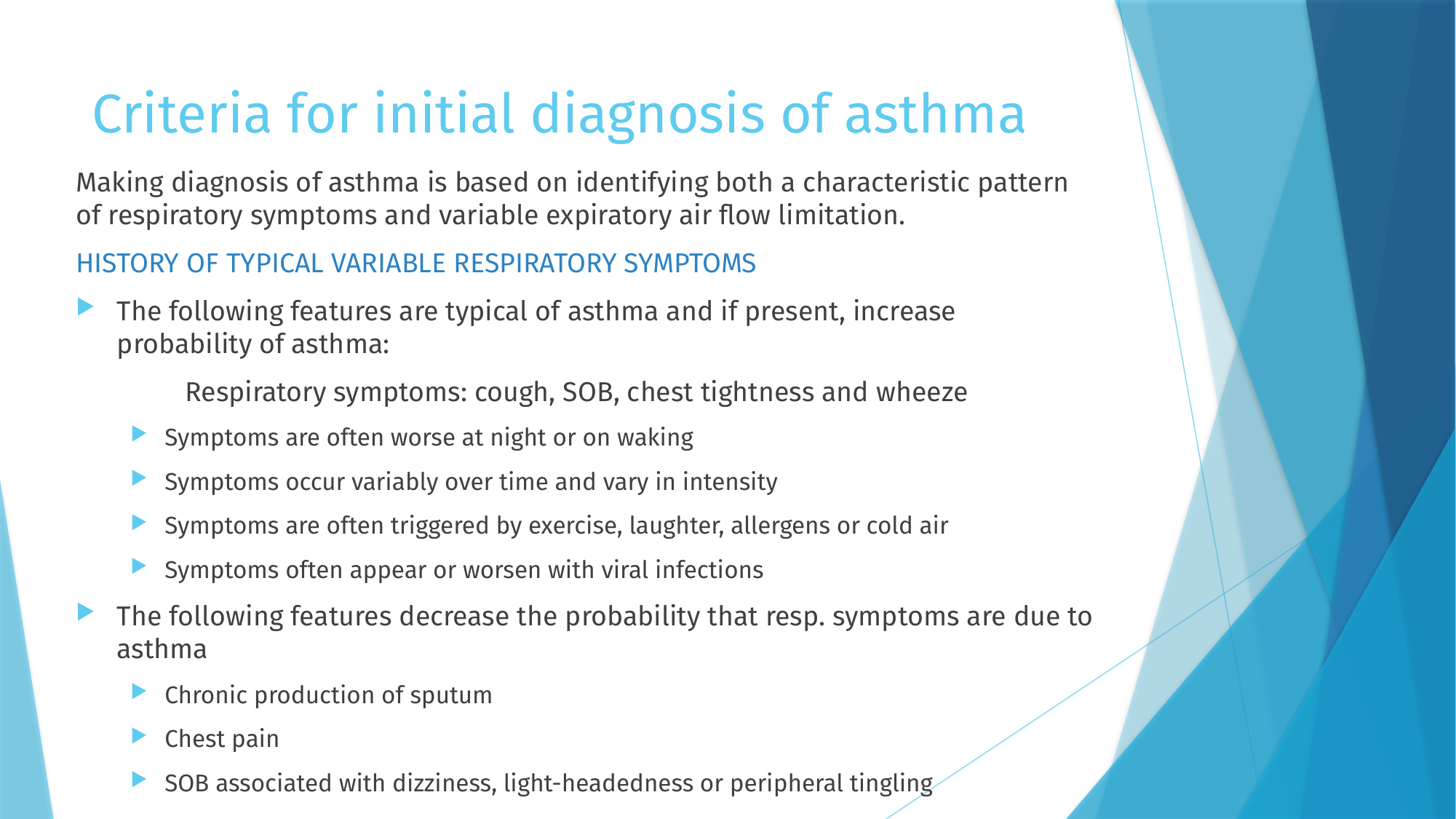

# Criteria for initial diagnosis of asthma
Making diagnosis of asthma is based on identifying both a characteristic pattern of respiratory symptoms and variable expiratory air flow limitation.
HISTORY OF TYPICAL VARIABLE RESPIRATORY SYMPTOMS
The following features are typical of asthma and if present, increase probability of asthma:
	Respiratory symptoms: cough, SOB, chest tightness and wheeze
Symptoms are often worse at night or on waking
Symptoms occur variably over time and vary in intensity
Symptoms are often triggered by exercise, laughter, allergens or cold air
Symptoms often appear or worsen with viral infections
The following features decrease the probability that resp. symptoms are due to asthma
Chronic production of sputum
Chest pain
SOB associated with dizziness, light-headedness or peripheral tingling